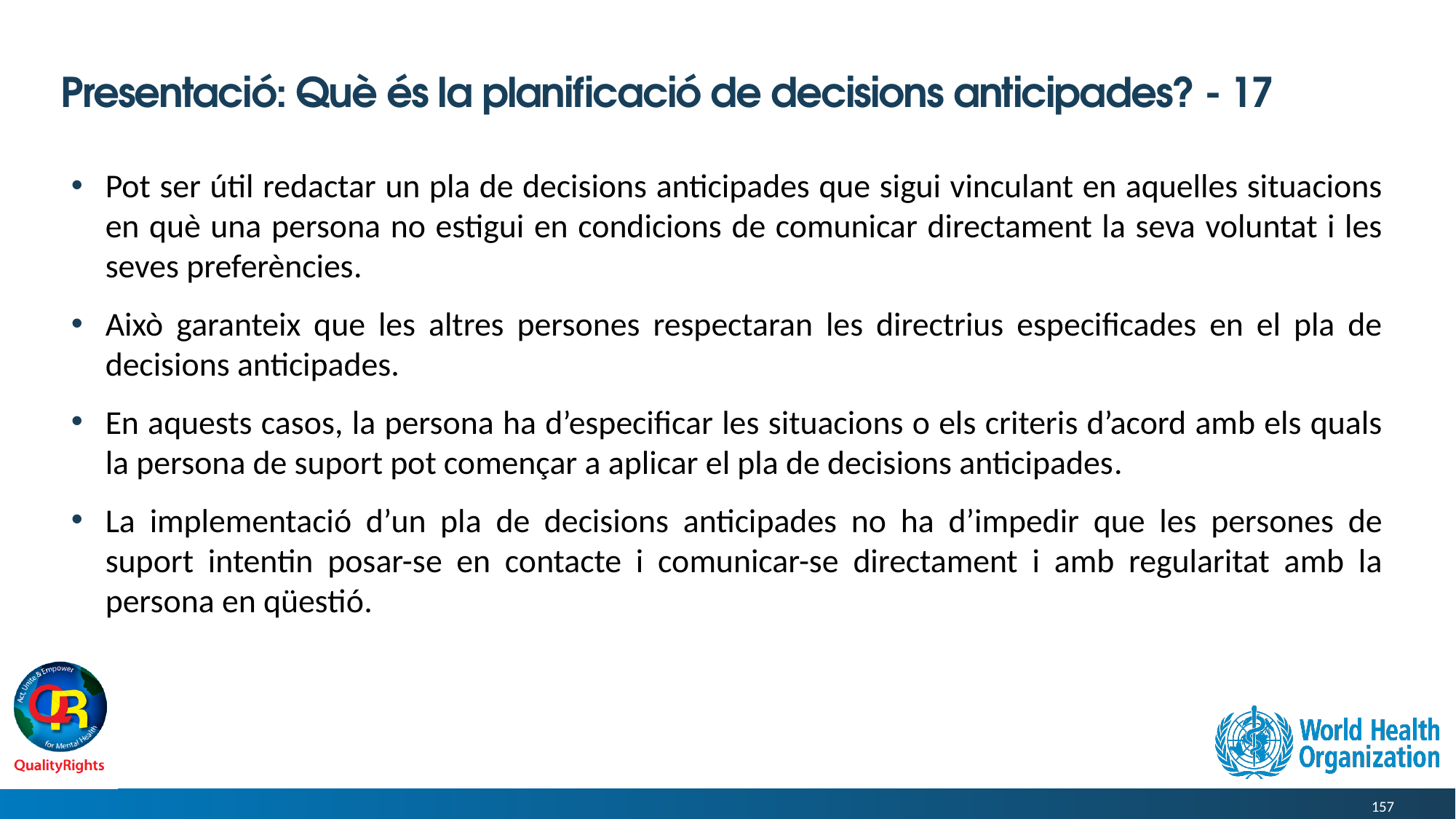

# Presentació: Què és la planificació de decisions anticipades? - 17
Pot ser útil redactar un pla de decisions anticipades que sigui vinculant en aquelles situacions en què una persona no estigui en condicions de comunicar directament la seva voluntat i les seves preferències.
Això garanteix que les altres persones respectaran les directrius especificades en el pla de decisions anticipades.
En aquests casos, la persona ha d’especificar les situacions o els criteris d’acord amb els quals la persona de suport pot començar a aplicar el pla de decisions anticipades.
La implementació d’un pla de decisions anticipades no ha d’impedir que les persones de suport intentin posar-se en contacte i comunicar-se directament i amb regularitat amb la persona en qüestió.